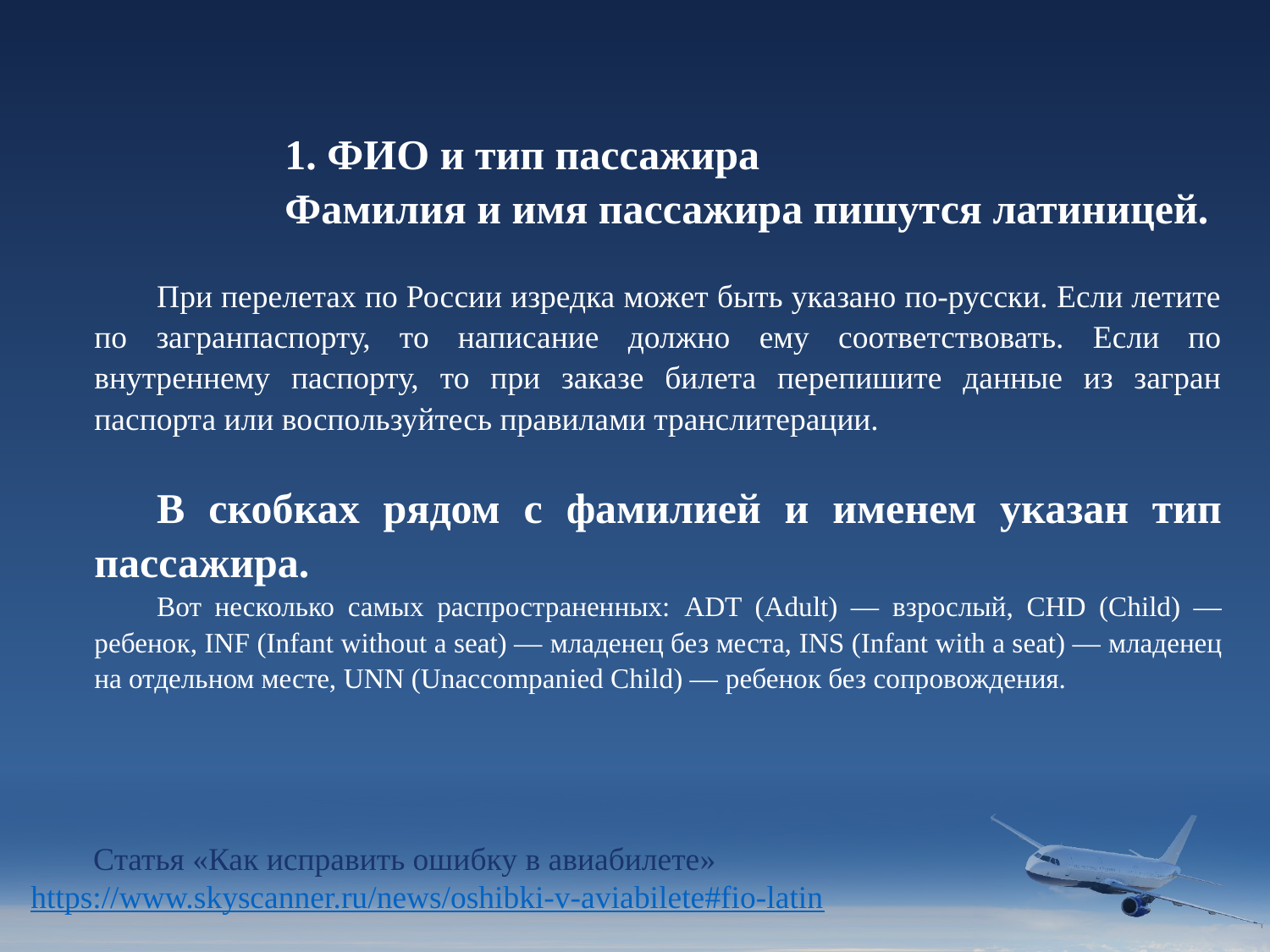

1. ФИО и тип пассажира
		Фамилия и имя пассажира пишутся латиницей.

При перелетах по России изредка может быть указано по-русски. Если летите по загранпаспорту, то написание должно ему соответствовать. Если по внутреннему паспорту, то при заказе билета перепишите данные из загран паспорта или воспользуйтесь правилами транслитерации.

В скобках рядом с фамилией и именем указан тип пассажира.
Вот несколько самых распространенных: ADT (Adult) — взрослый, CHD (Child) — ребенок, INF (Infant without a seat) — младенец без места, INS (Infant with a seat) — младенец на отдельном месте, UNN (Unaccompanied Child) — ребенок без сопровождения.

Статья «Как исправить ошибку в авиабилете» https://www.skyscanner.ru/news/oshibki-v-aviabilete#fio-latin